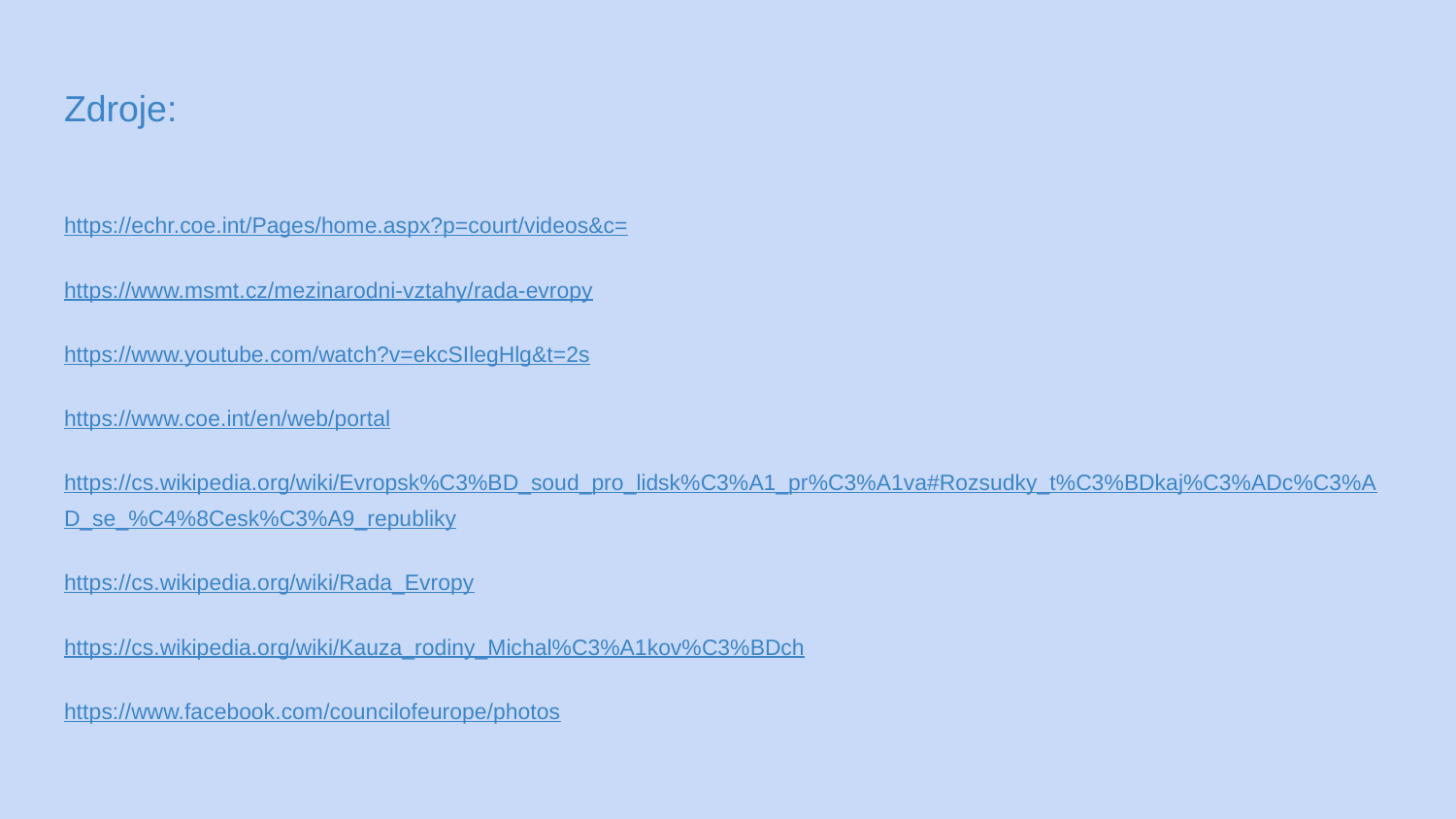

# Zdroje:
https://echr.coe.int/Pages/home.aspx?p=court/videos&c=
https://www.msmt.cz/mezinarodni-vztahy/rada-evropy
https://www.youtube.com/watch?v=ekcSIlegHlg&t=2s
https://www.coe.int/en/web/portal
https://cs.wikipedia.org/wiki/Evropsk%C3%BD_soud_pro_lidsk%C3%A1_pr%C3%A1va#Rozsudky_t%C3%BDkaj%C3%ADc%C3%AD_se_%C4%8Cesk%C3%A9_republiky
https://cs.wikipedia.org/wiki/Rada_Evropy
https://cs.wikipedia.org/wiki/Kauza_rodiny_Michal%C3%A1kov%C3%BDch
https://www.facebook.com/councilofeurope/photos